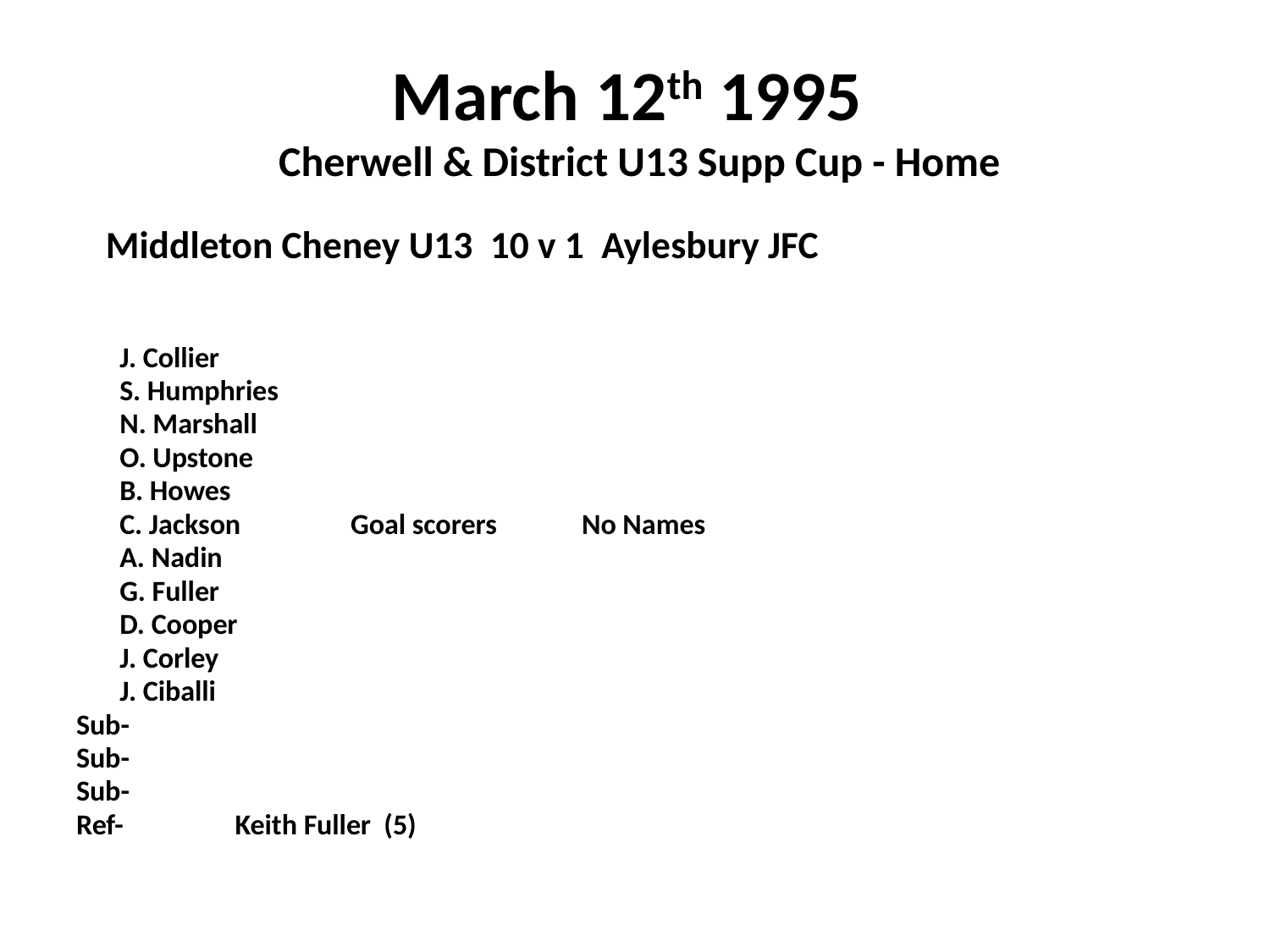

# March 12th 1995 Cherwell & District U13 Supp Cup - Home
   Middleton Cheney U13  10 v 1  Aylesbury JFC

		J. Collier
		S. Humphries
		N. Marshall
		O. Upstone
		B. Howes
		C. Jackson			Goal scorers	No Names
		A. Nadin
		G. Fuller
		D. Cooper
		J. Corley
		J. Ciballi
Sub-
Sub-
Sub-
Ref-	Keith Fuller  (5)